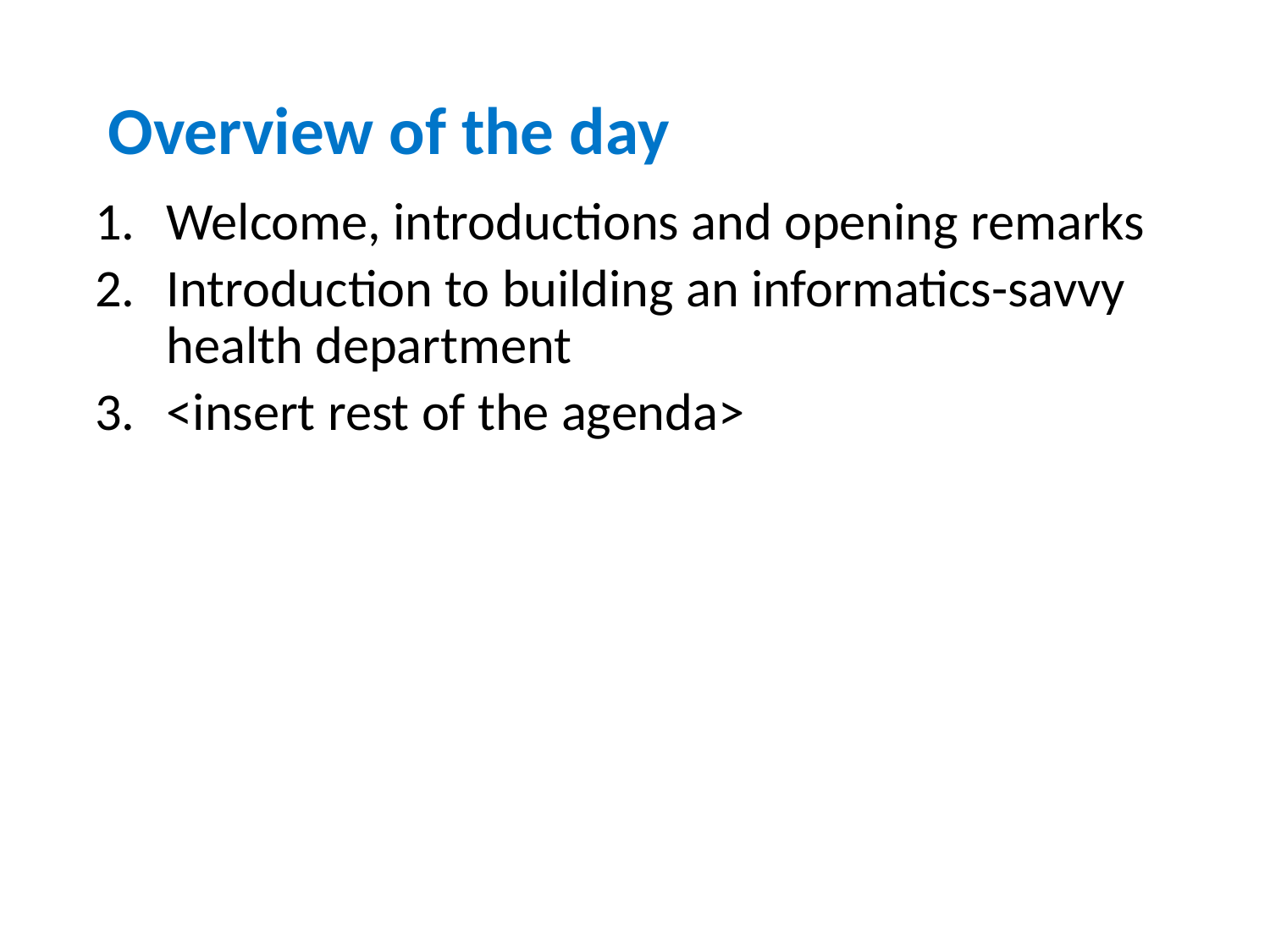

# Overview of the day
Welcome, introductions and opening remarks
Introduction to building an informatics-savvy health department
<insert rest of the agenda>